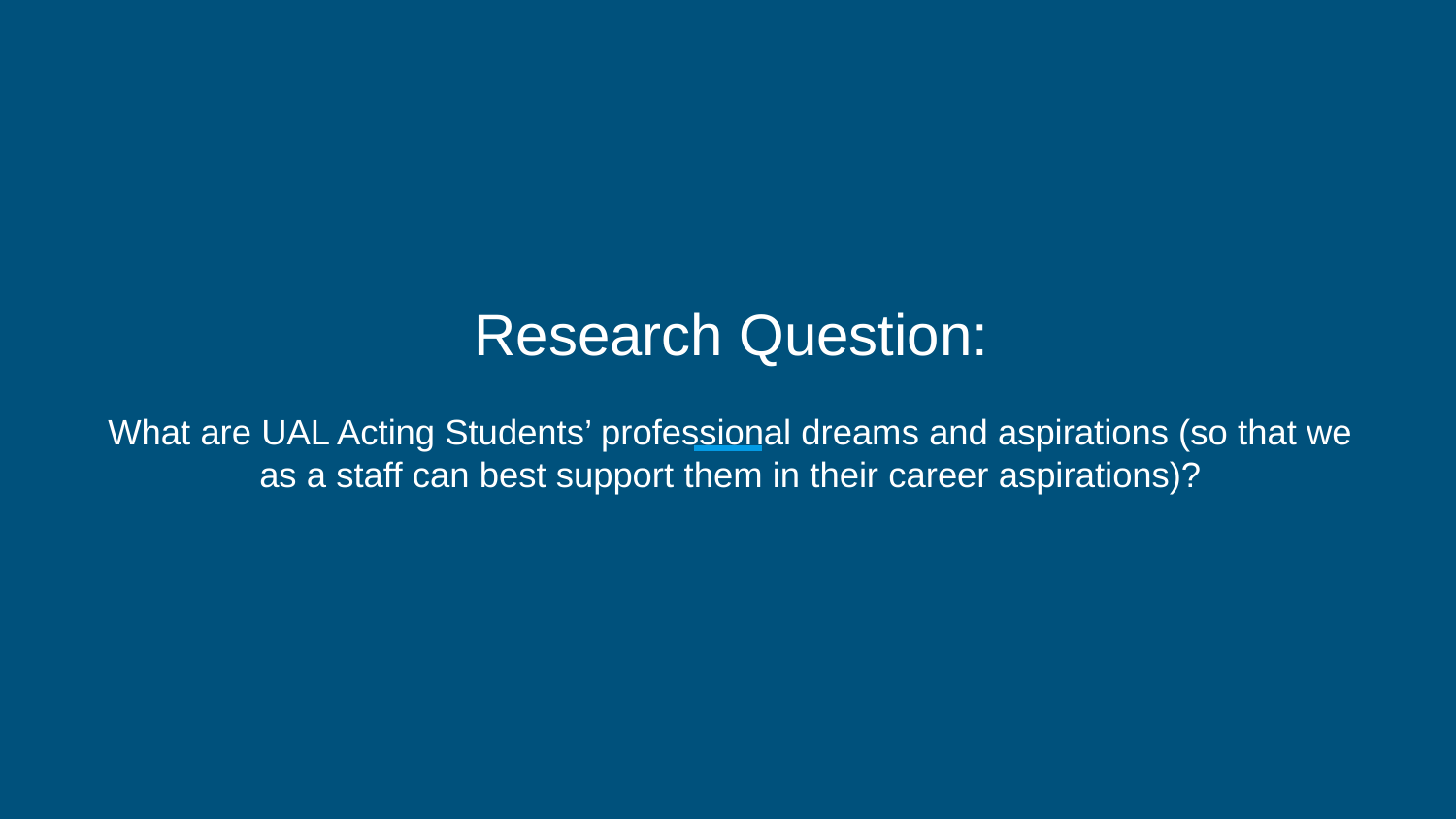

# Research Question:

What are UAL Acting Students’ professional dreams and aspirations (so that we as a staff can best support them in their career aspirations)?